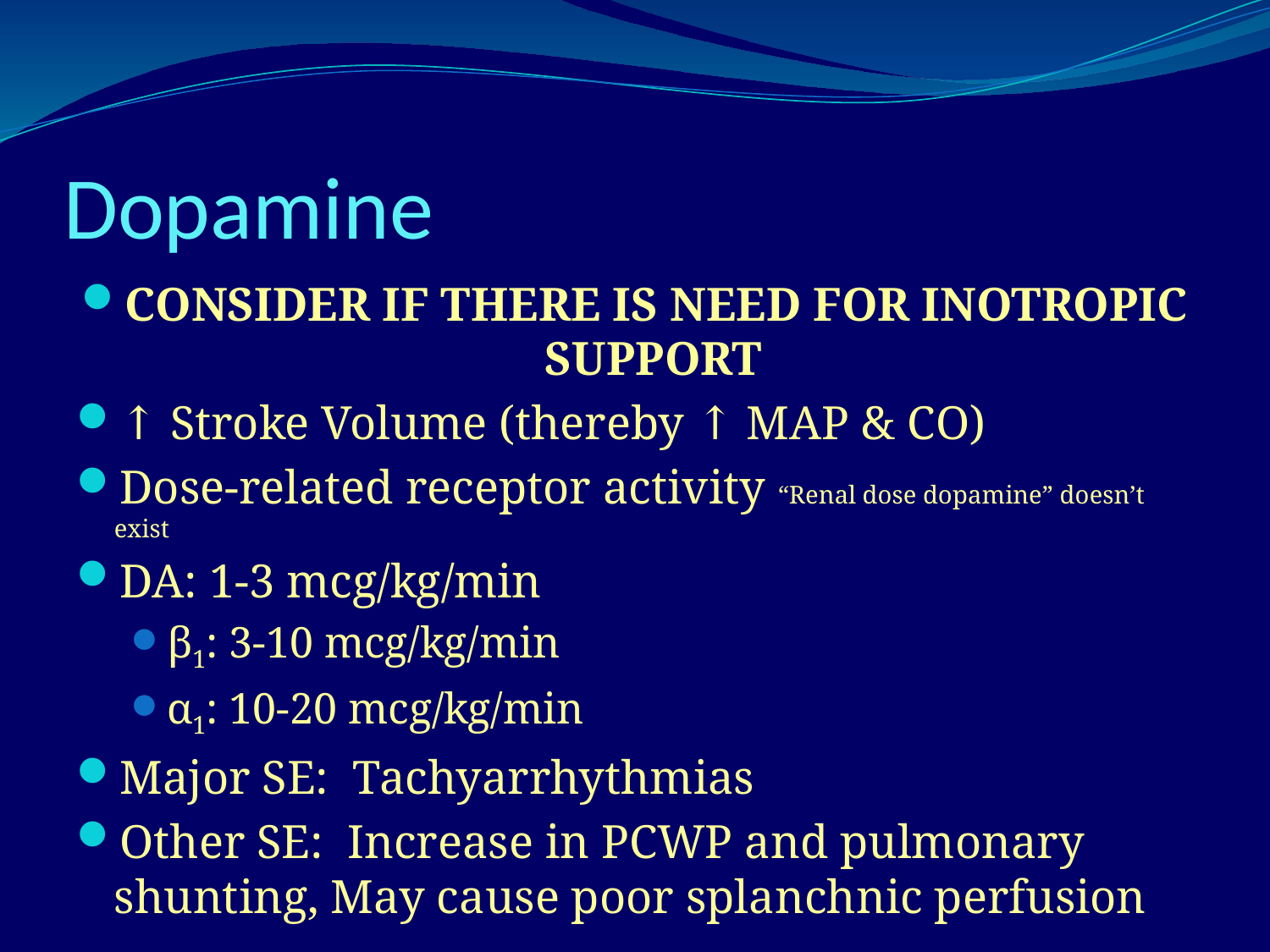

# Dopamine
CONSIDER IF THERE IS NEED FOR INOTROPIC SUPPORT
↑ Stroke Volume (thereby ↑ MAP & CO)
Dose-related receptor activity “Renal dose dopamine” doesn’t exist
DA: 1-3 mcg/kg/min
β1: 3-10 mcg/kg/min
α1: 10-20 mcg/kg/min
Major SE:  Tachyarrhythmias
Other SE:  Increase in PCWP and pulmonary shunting, May cause poor splanchnic perfusion